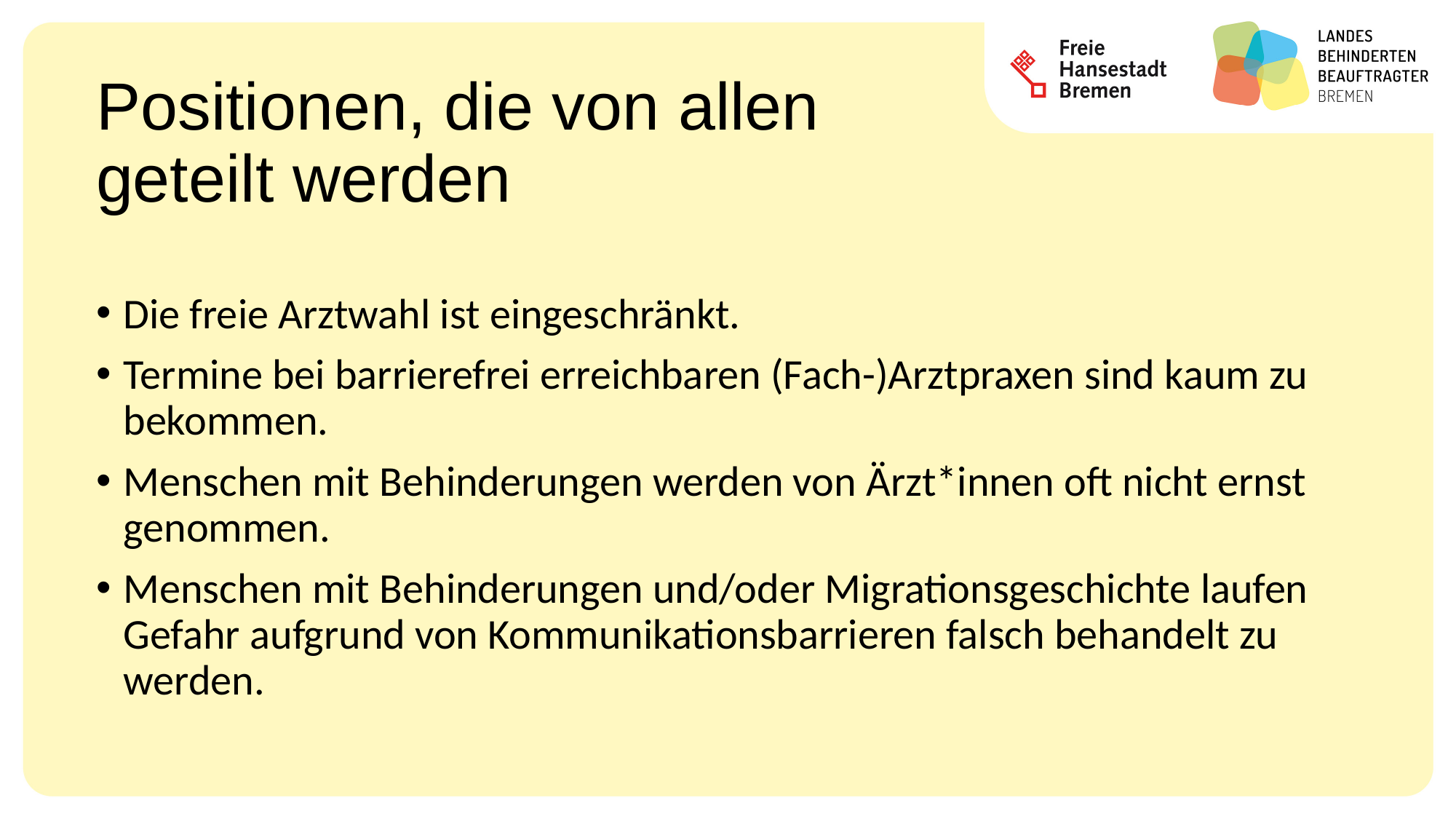

# Positionen, die von allen geteilt werden
Die freie Arztwahl ist eingeschränkt.
Termine bei barrierefrei erreichbaren (Fach-)Arztpraxen sind kaum zu bekommen.
Menschen mit Behinderungen werden von Ärzt*innen oft nicht ernst genommen.
Menschen mit Behinderungen und/oder Migrationsgeschichte laufen Gefahr aufgrund von Kommunikationsbarrieren falsch behandelt zu werden.